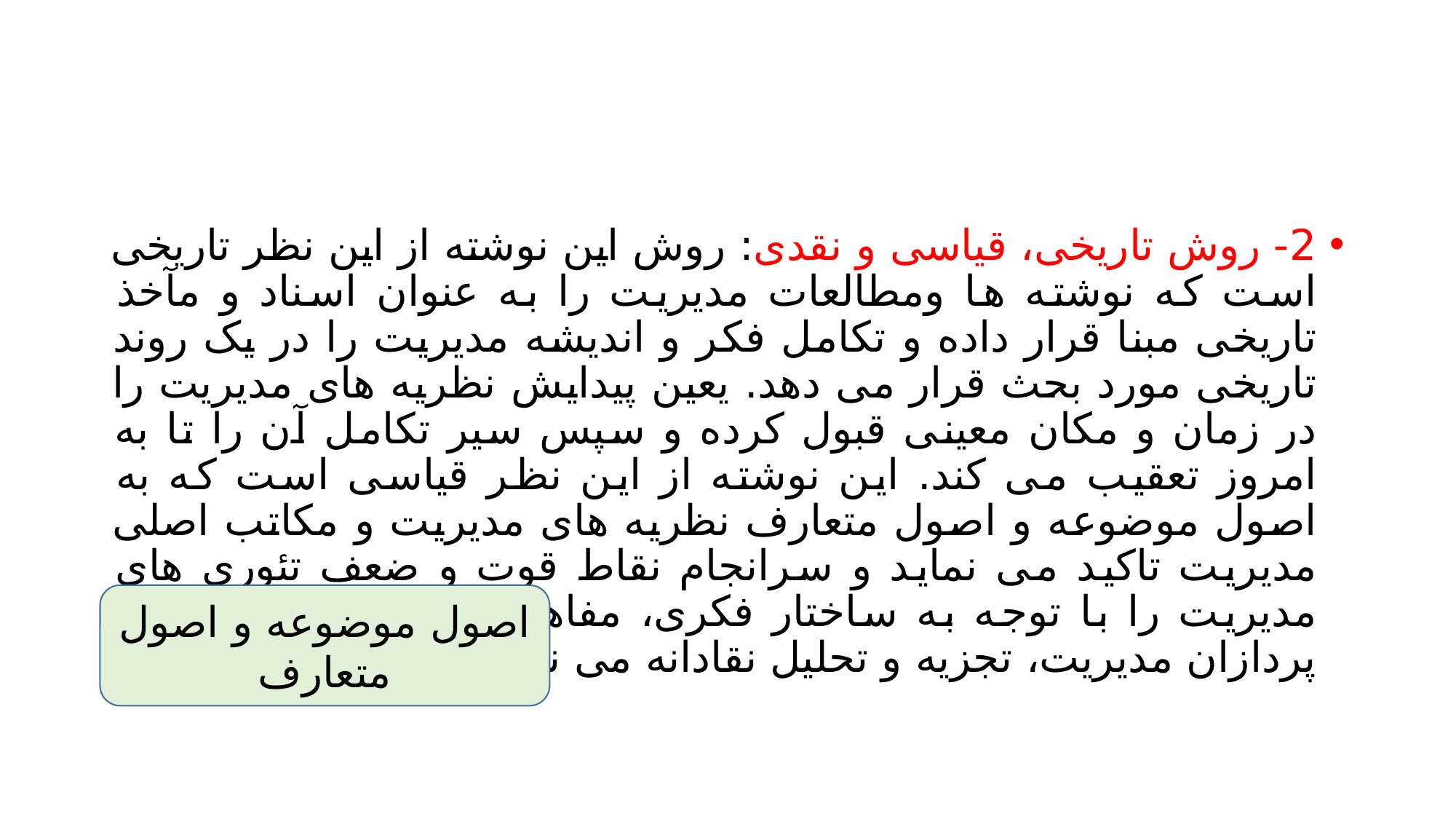

#
2- روش تاریخی، قیاسی و نقدی: روش این نوشته از این نظر تاریخی است که نوشته ها ومطالعات مدیریت را به عنوان اسناد و مآخذ تاریخی مبنا قرار داده و تکامل فکر و اندیشه مدیریت را در یک روند تاریخی مورد بحث قرار می دهد. یعین پیدایش نظریه های مدیریت را در زمان و مکان معینی قبول کرده و سپس سیر تکامل آن را تا به امروز تعقیب می کند. این نوشته از این نظر قیاسی است که به اصول موضوعه و اصول متعارف نظریه های مدیریت و مکاتب اصلی مدیریت تاکید می نماید و سرانجام نقاط قوت و ضعف تئوری های مدیریت را با توجه به ساختار فکری، مفاهیم و ساخته های نظریه پردازان مدیریت، تجزیه و تحلیل نقادانه می نماید.

اصول موضوعه و اصول متعارف